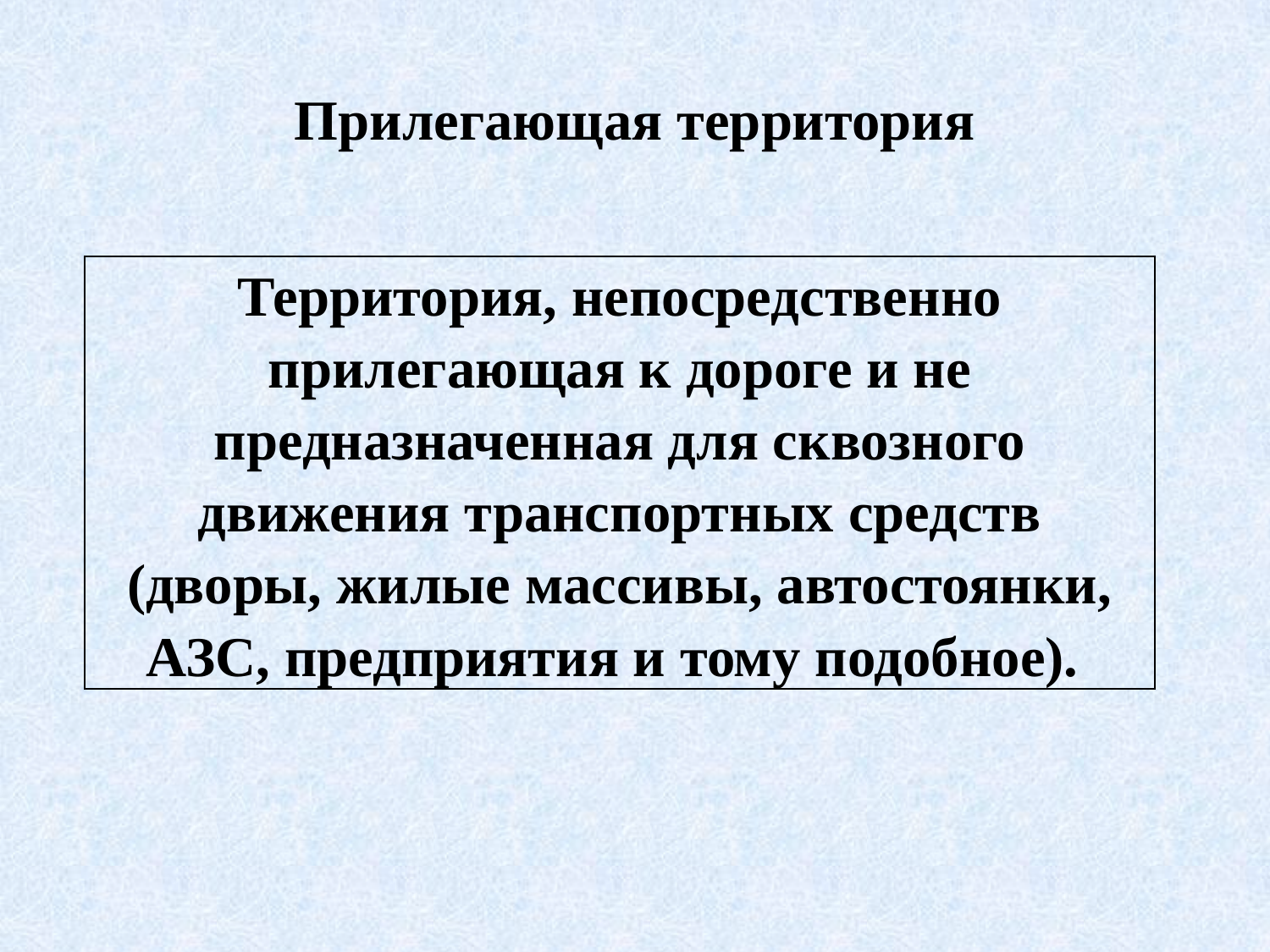

# Прилегающая территория
| Территория, непосредственно прилегающая к дороге и не предназначенная для сквозного движения транспортных средств (дворы, жилые массивы, автостоянки, АЗС, предприятия и тому подобное). |
| --- |